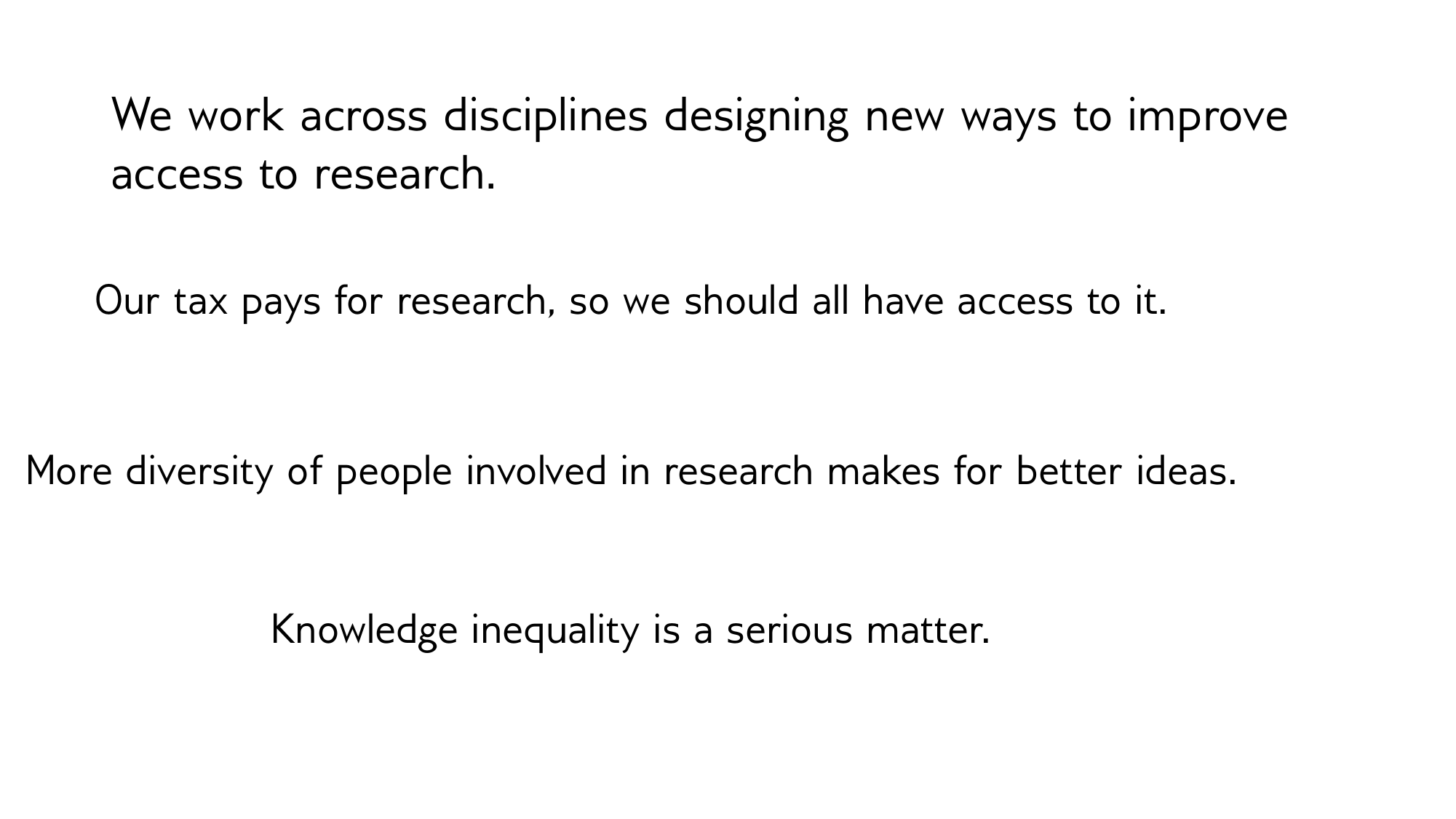

We work across disciplines designing new ways to improve access to research.
Our tax pays for research, so we should all have access to it.
More diversity of people involved in research makes for better ideas.
Knowledge inequality is a serious matter.